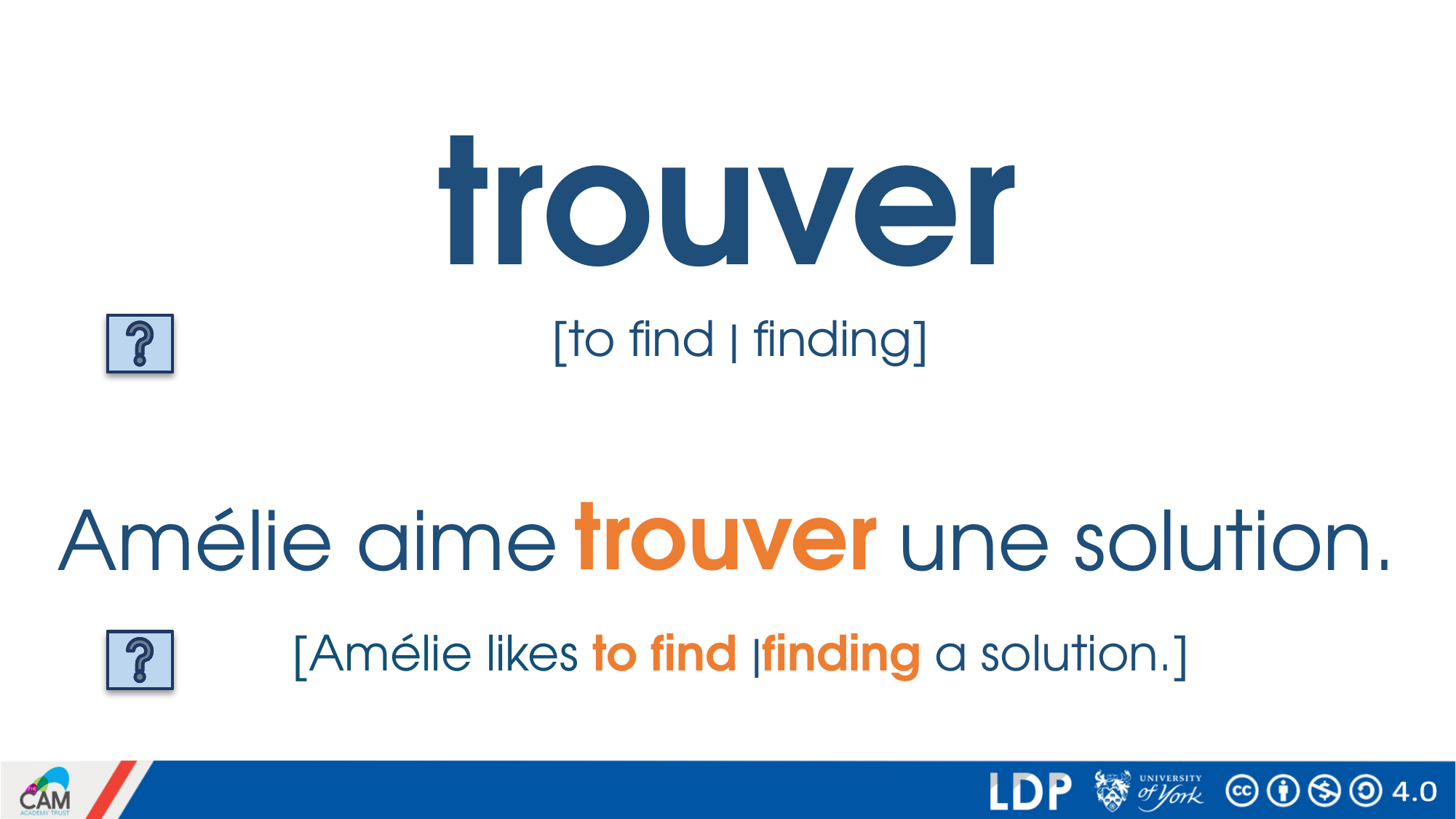

# trouver
[to find | finding]

trouver
Amélie aime               une solution.
[Amélie likes to find |finding a solution.]